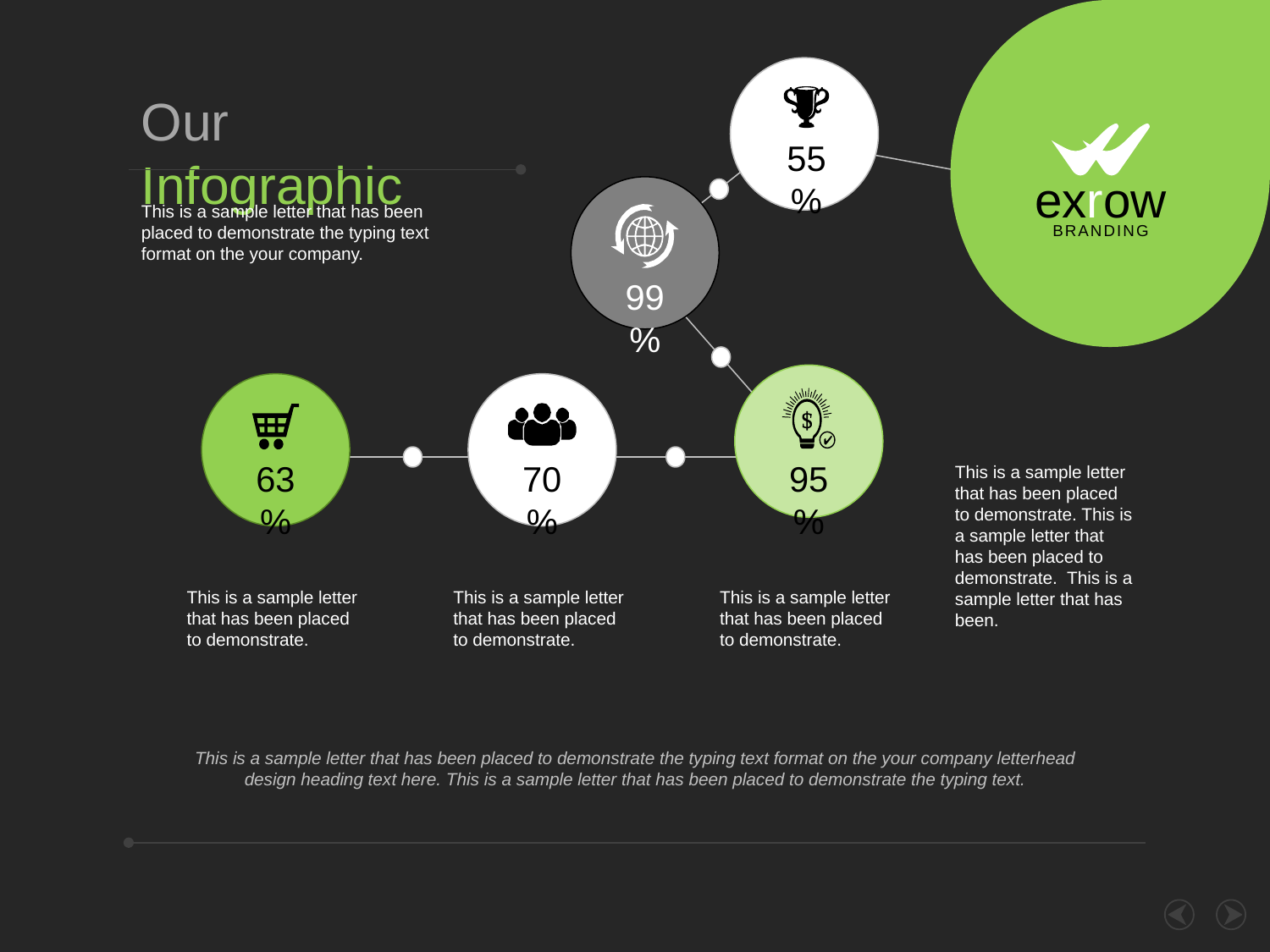

Our Infographic

55%
exrow

This is a sample letter that has been placed to demonstrate the typing text format on the your company.

BRANDING
99%

63%
70%
95%
This is a sample letter that has been placed to demonstrate. This is a sample letter that has been placed to demonstrate.  This is a sample letter that has been.
This is a sample letter that has been placed to demonstrate.
This is a sample letter that has been placed to demonstrate.
This is a sample letter that has been placed to demonstrate.
This is a sample letter that has been placed to demonstrate the typing text format on the your company letterhead design heading text here. This is a sample letter that has been placed to demonstrate the typing text.